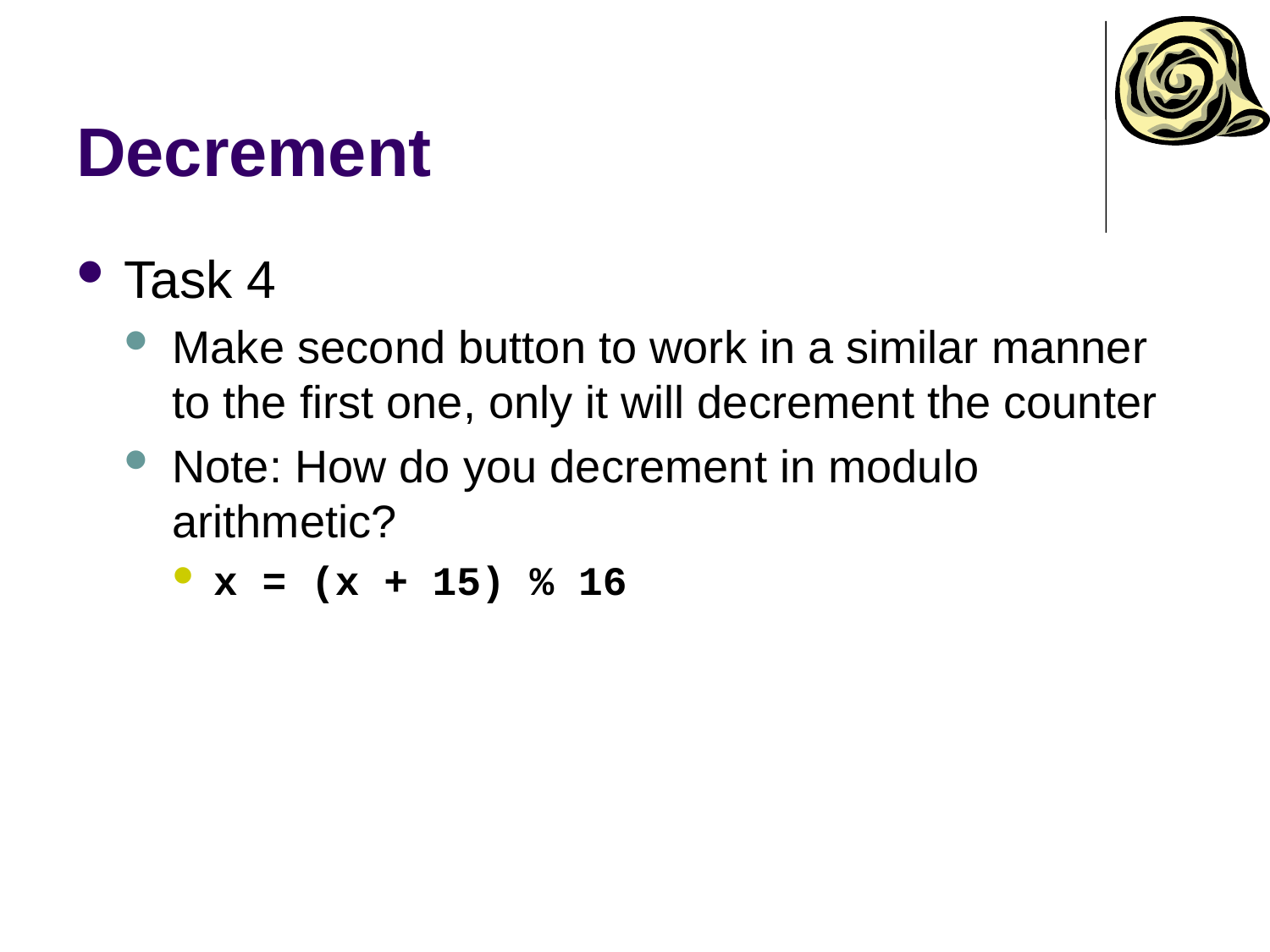

# Decrement
Task 4
Make second button to work in a similar manner to the first one, only it will decrement the counter
Note: How do you decrement in modulo arithmetic?
x = (x + 15) % 16